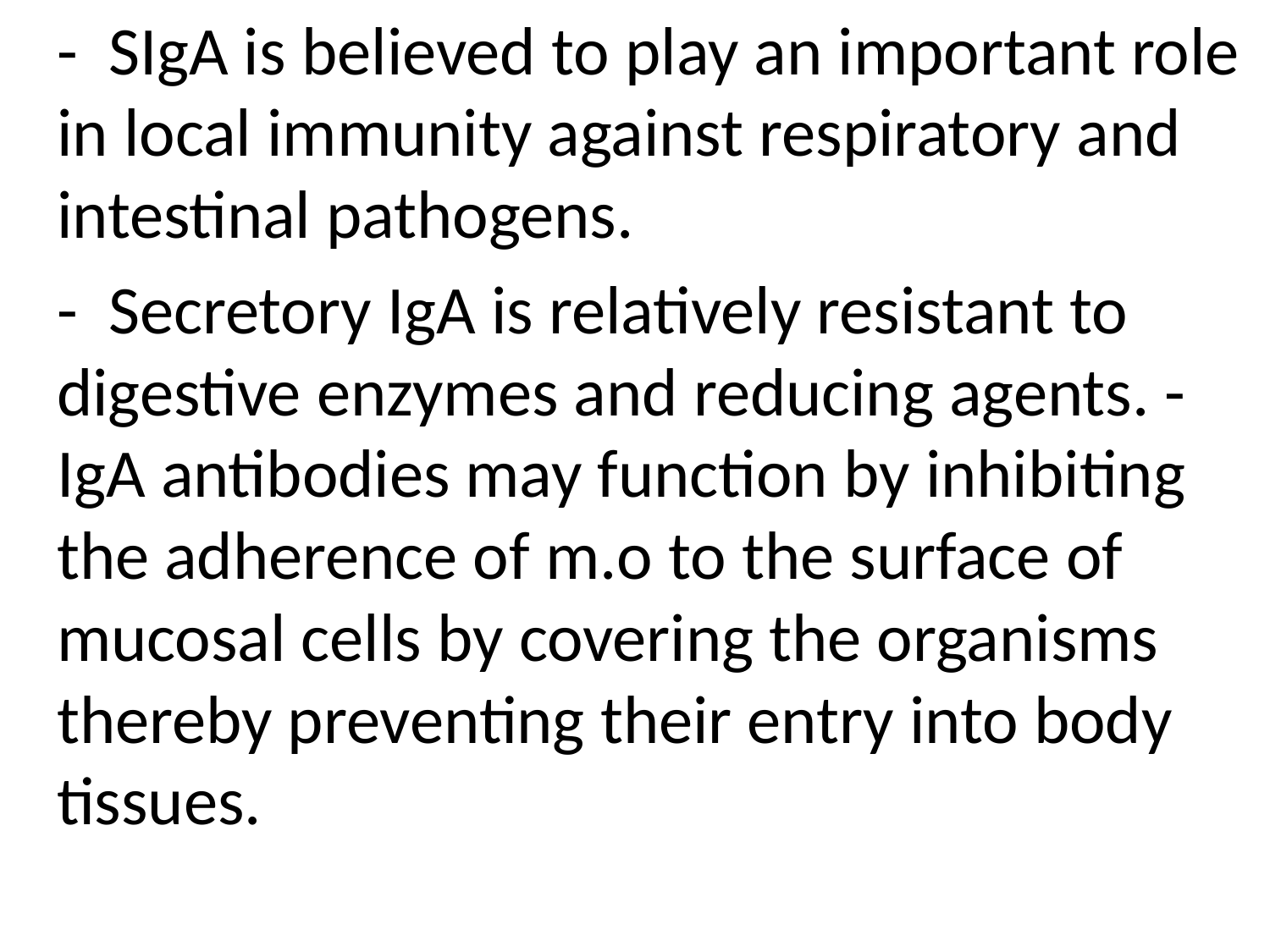

-  SIgA is believed to play an important role in local immunity against respiratory and intestinal pathogens.
	-  Secretory IgA is relatively resistant to digestive enzymes and reducing agents. -  IgA antibodies may function by inhibiting the adherence of m.o to the surface of mucosal cells by covering the organisms thereby preventing their entry into body tissues.